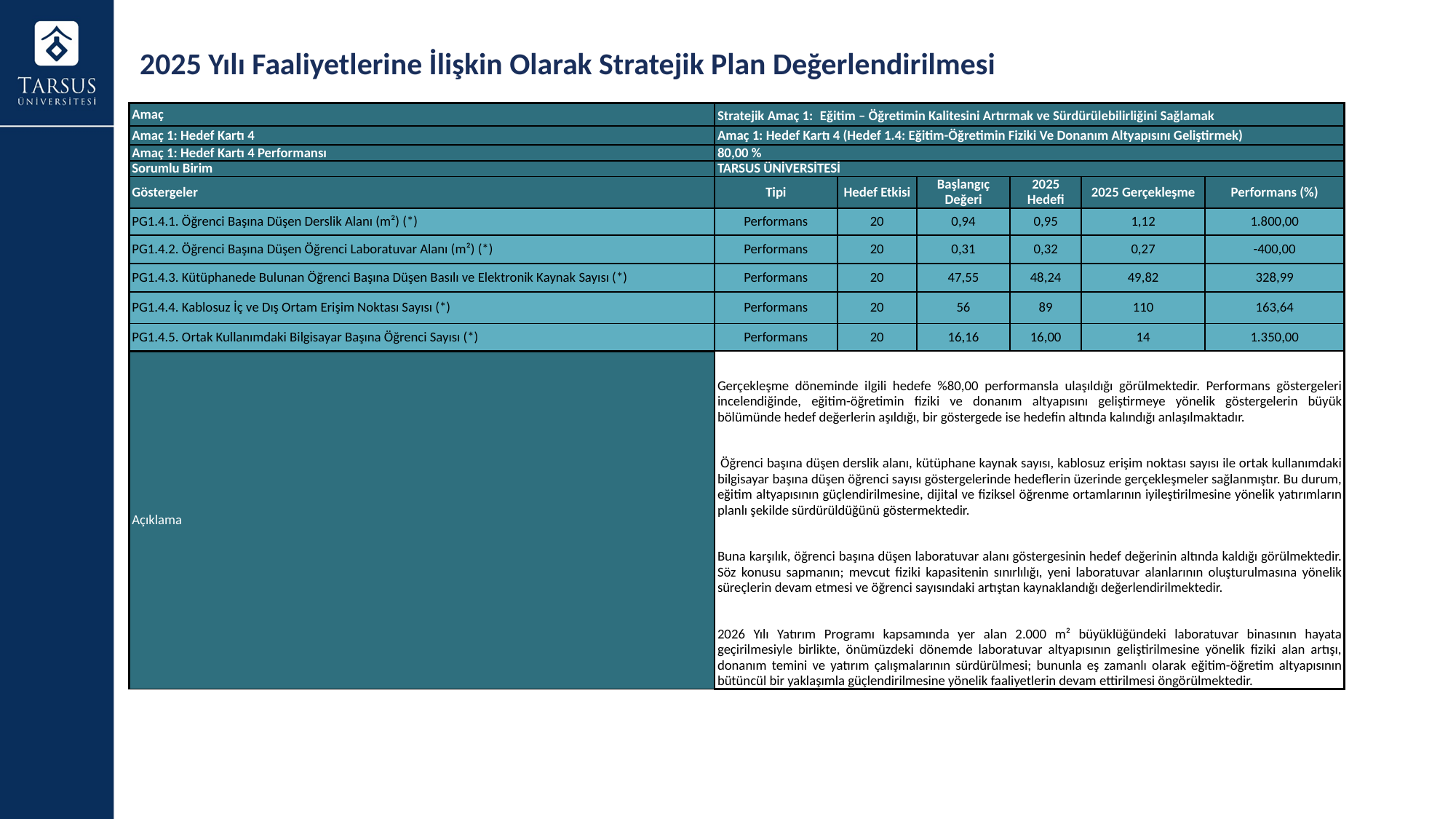

2025 Yılı Faaliyetlerine İlişkin Olarak Stratejik Plan Değerlendirilmesi
| Amaç | Stratejik Amaç 1: Eğitim – Öğretimin Kalitesini Artırmak ve Sürdürülebilirliğini Sağlamak |  |  |  |  |  |
| --- | --- | --- | --- | --- | --- | --- |
| Amaç 1: Hedef Kartı 4 | Amaç 1: Hedef Kartı 4 (Hedef 1.4: Eğitim-Öğretimin Fiziki Ve Donanım Altyapısını Geliştirmek) |  |  |  |  |  |
| Amaç 1: Hedef Kartı 4 Performansı | 80,00 % |  |  |  |  |  |
| Sorumlu Birim | TARSUS ÜNİVERSİTESİ |  |  |  |  |  |
| Göstergeler | Tipi | Hedef Etkisi | Başlangıç Değeri | 2025 Hedefi | 2025 Gerçekleşme | Performans (%) |
| PG1.4.1. Öğrenci Başına Düşen Derslik Alanı (m²) (\*) | Performans | 20 | 0,94 | 0,95 | 1,12 | 1.800,00 |
| PG1.4.2. Öğrenci Başına Düşen Öğrenci Laboratuvar Alanı (m²) (\*) | Performans | 20 | 0,31 | 0,32 | 0,27 | -400,00 |
| PG1.4.3. Kütüphanede Bulunan Öğrenci Başına Düşen Basılı ve Elektronik Kaynak Sayısı (\*) | Performans | 20 | 47,55 | 48,24 | 49,82 | 328,99 |
| PG1.4.4. Kablosuz İç ve Dış Ortam Erişim Noktası Sayısı (\*) | Performans | 20 | 56 | 89 | 110 | 163,64 |
| PG1.4.5. Ortak Kullanımdaki Bilgisayar Başına Öğrenci Sayısı (\*) | Performans | 20 | 16,16 | 16,00 | 14 | 1.350,00 |
| Açıklama | Gerçekleşme döneminde ilgili hedefe %80,00 performansla ulaşıldığı görülmektedir. Performans göstergeleri incelendiğinde, eğitim-öğretimin fiziki ve donanım altyapısını geliştirmeye yönelik göstergelerin büyük bölümünde hedef değerlerin aşıldığı, bir göstergede ise hedefin altında kalındığı anlaşılmaktadır.  Öğrenci başına düşen derslik alanı, kütüphane kaynak sayısı, kablosuz erişim noktası sayısı ile ortak kullanımdaki bilgisayar başına düşen öğrenci sayısı göstergelerinde hedeflerin üzerinde gerçekleşmeler sağlanmıştır. Bu durum, eğitim altyapısının güçlendirilmesine, dijital ve fiziksel öğrenme ortamlarının iyileştirilmesine yönelik yatırımların planlı şekilde sürdürüldüğünü göstermektedir. Buna karşılık, öğrenci başına düşen laboratuvar alanı göstergesinin hedef değerinin altında kaldığı görülmektedir. Söz konusu sapmanın; mevcut fiziki kapasitenin sınırlılığı, yeni laboratuvar alanlarının oluşturulmasına yönelik süreçlerin devam etmesi ve öğrenci sayısındaki artıştan kaynaklandığı değerlendirilmektedir. 2026 Yılı Yatırım Programı kapsamında yer alan 2.000 m² büyüklüğündeki laboratuvar binasının hayata geçirilmesiyle birlikte, önümüzdeki dönemde laboratuvar altyapısının geliştirilmesine yönelik fiziki alan artışı, donanım temini ve yatırım çalışmalarının sürdürülmesi; bununla eş zamanlı olarak eğitim-öğretim altyapısının bütüncül bir yaklaşımla güçlendirilmesine yönelik faaliyetlerin devam ettirilmesi öngörülmektedir. |  |  |  |  |  |